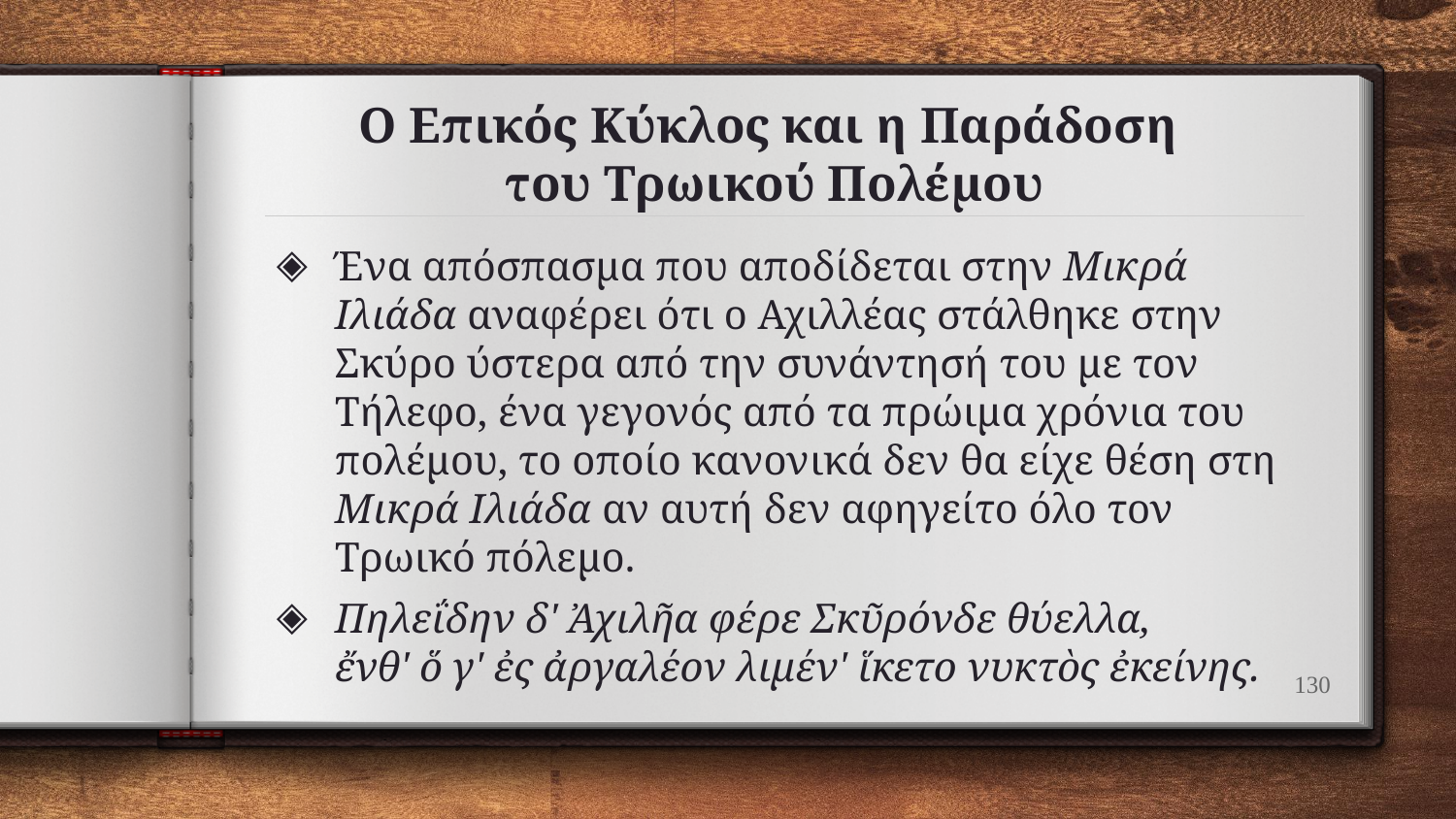

# Ο Επικός Κύκλος και η Παράδοση του Τρωικού Πολέμου
Ένα απόσπασμα που αποδίδεται στην Μικρά Ιλιάδα αναφέρει ότι ο Αχιλλέας στάλθηκε στην Σκύρο ύστερα από την συνάντησή του με τον Τήλεφο, ένα γεγονός από τα πρώιμα χρόνια του πολέμου, το οποίο κανονικά δεν θα είχε θέση στη Μικρά Ιλιάδα αν αυτή δεν αφηγείτο όλο τον Τρωικό πόλεμο.
Πηλεΐδην δ' Ἀχιλῆα φέρε Σκῦρόνδε θύελλα,
ἔνθ' ὅ γ' ἐς ἀργαλέον λιμέν' ἵκετο νυκτὸς ἐκείνης.

130